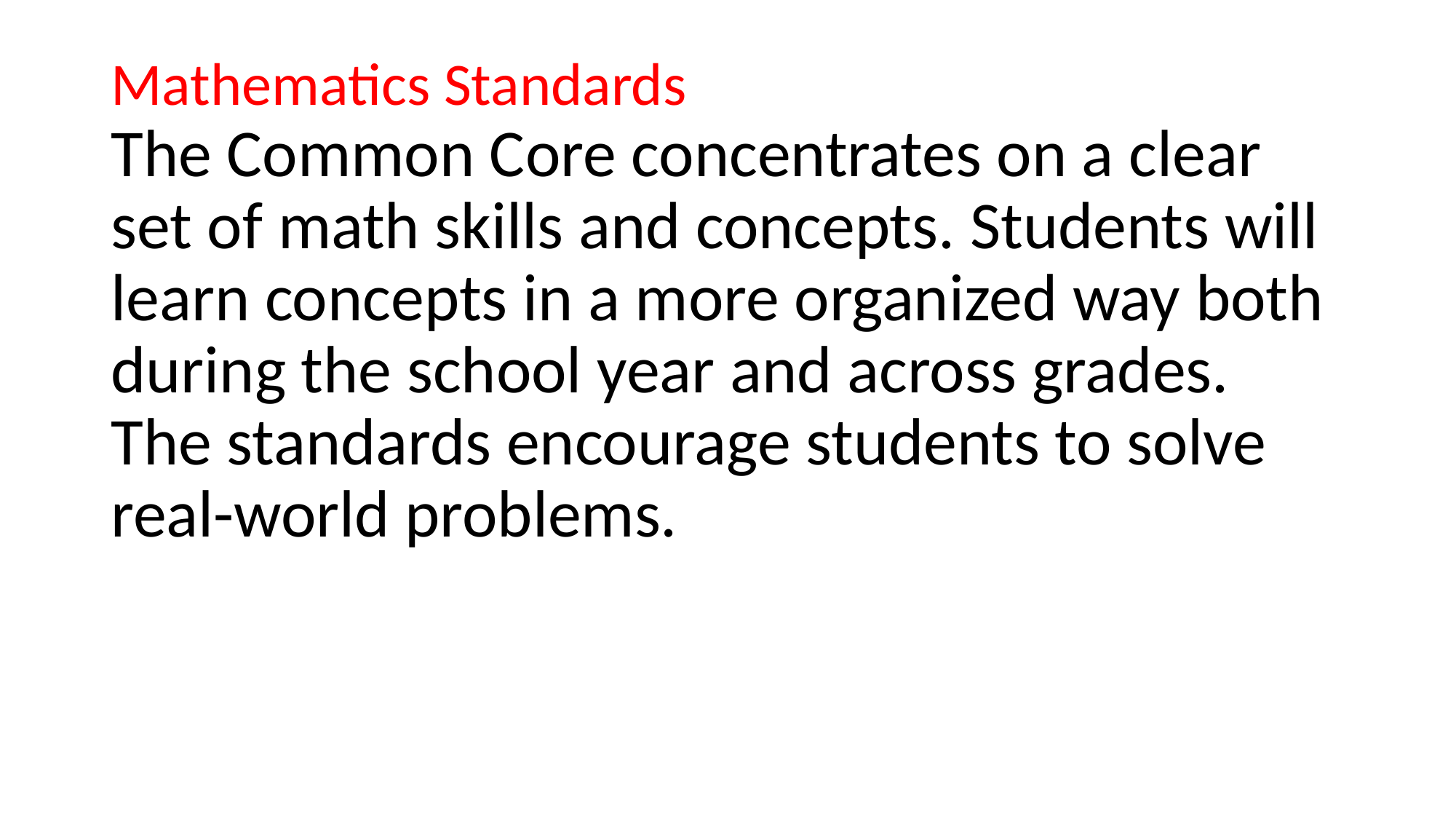

# Mathematics Standards The Common Core concentrates on a clear set of math skills and concepts. Students will learn concepts in a more organized way both during the school year and across grades. The standards encourage students to solve real-world problems.